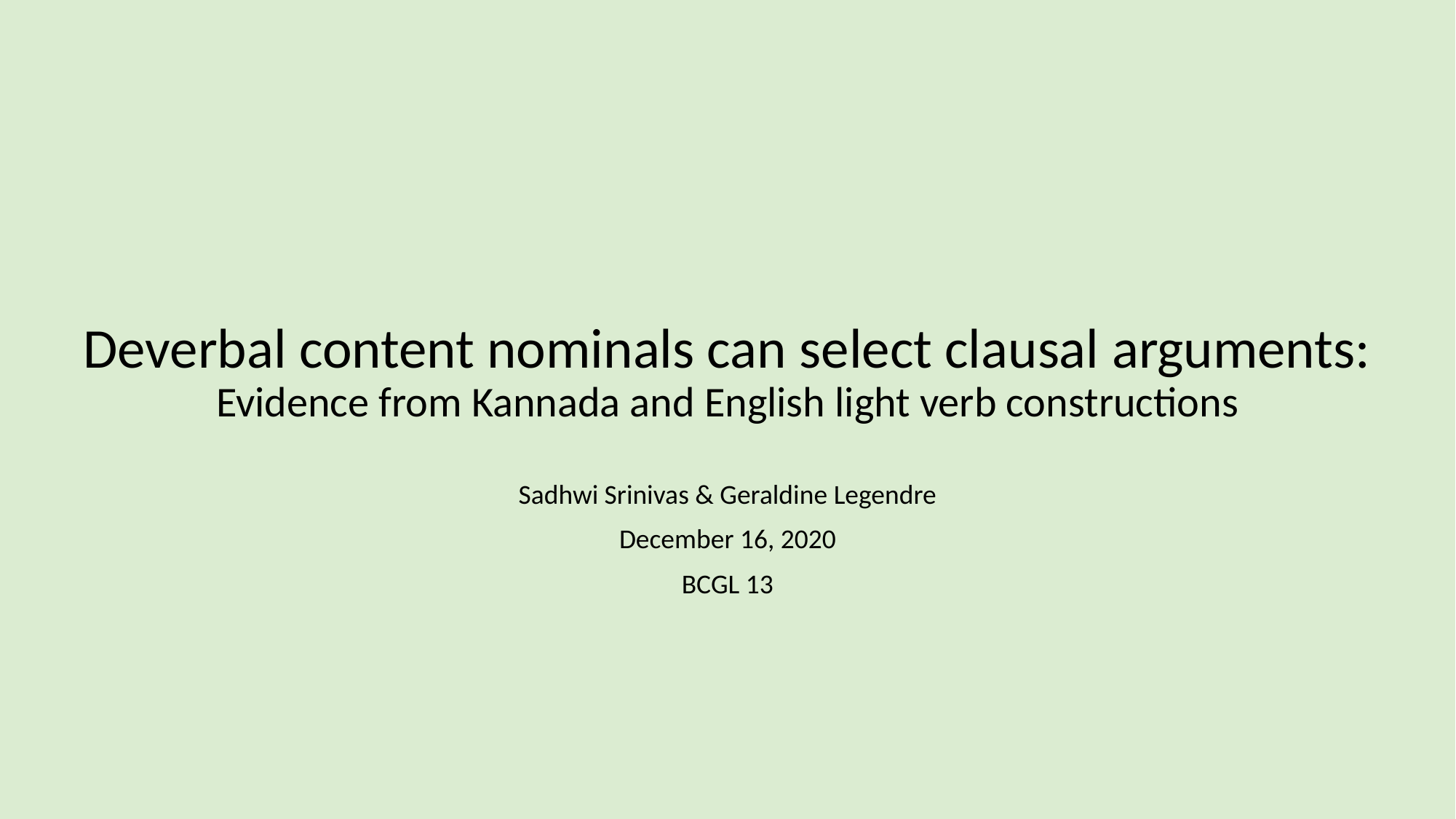

# Deverbal content nominals can select clausal arguments: Evidence from Kannada and English light verb constructions
Sadhwi Srinivas & Geraldine Legendre
December 16, 2020
BCGL 13